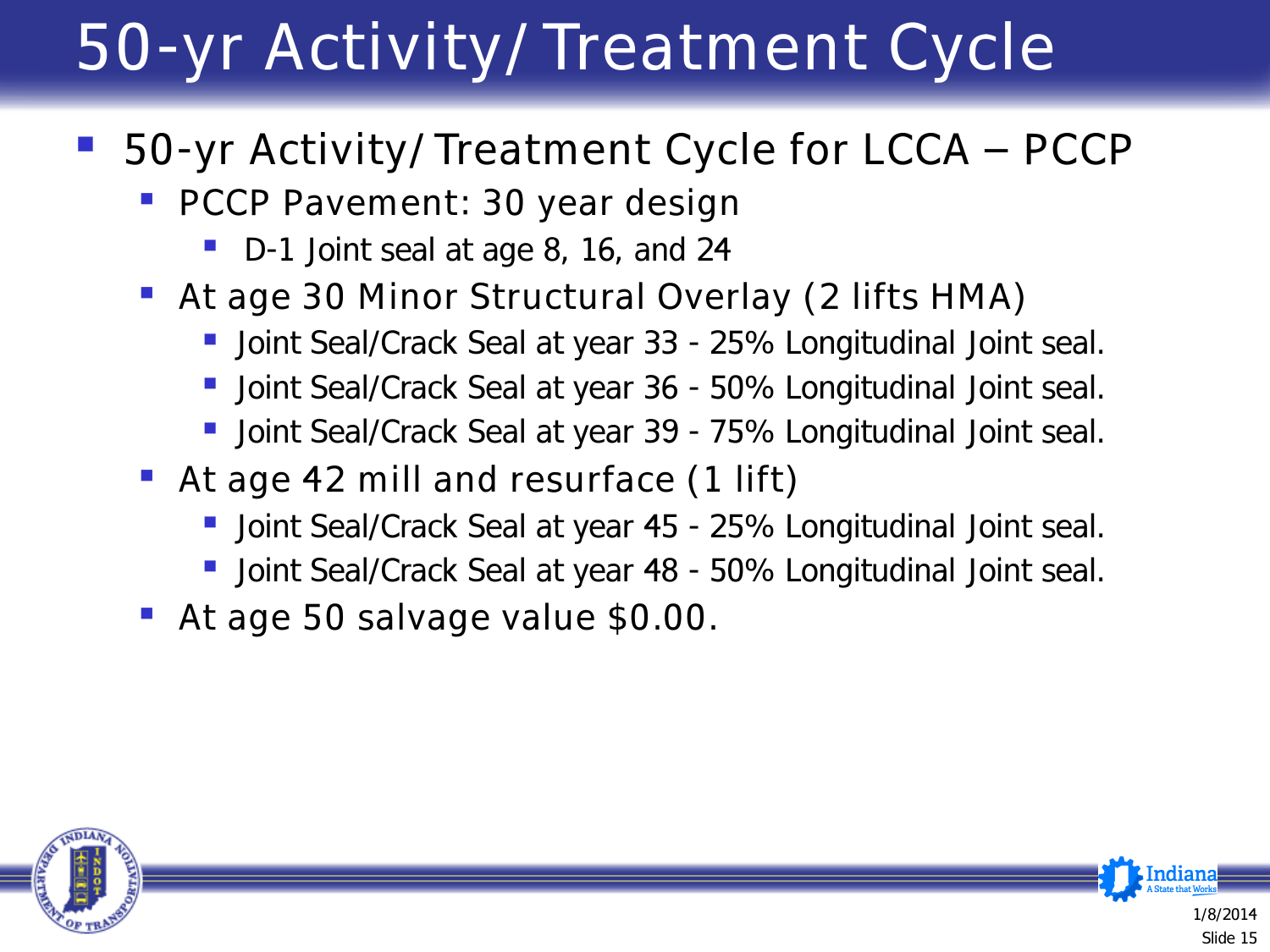

50-yr Activity/Treatment Cycle
50-yr Activity/Treatment Cycle for LCCA – PCCP
PCCP Pavement: 30 year design
 D-1 Joint seal at age 8, 16, and 24
At age 30 Minor Structural Overlay (2 lifts HMA)
Joint Seal/Crack Seal at year 33 - 25% Longitudinal Joint seal.
Joint Seal/Crack Seal at year 36 - 50% Longitudinal Joint seal.
Joint Seal/Crack Seal at year 39 - 75% Longitudinal Joint seal.
At age 42 mill and resurface (1 lift)
Joint Seal/Crack Seal at year 45 - 25% Longitudinal Joint seal.
Joint Seal/Crack Seal at year 48 - 50% Longitudinal Joint seal.
At age 50 salvage value $0.00.

1/8/2014
 Slide 15